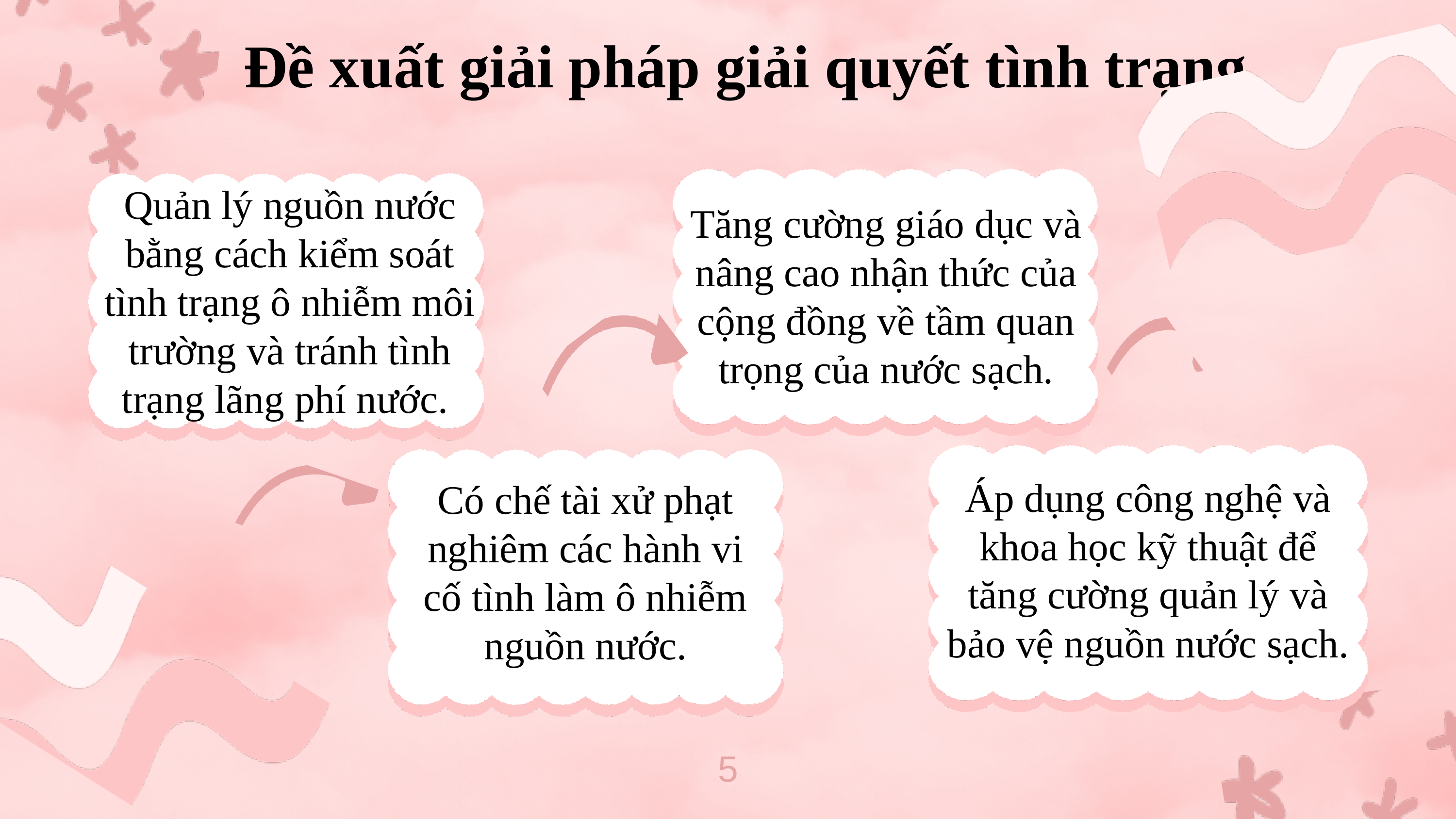

Đề xuất giải pháp giải quyết tình trạng

Quản lý nguồn nước bằng cách kiểm soát tình trạng ô nhiễm môi trường và tránh tình trạng lãng phí nước.
Tăng cường giáo dục và nâng cao nhận thức của cộng đồng về tầm quan trọng của nước sạch.

Áp dụng công nghệ và khoa học kỹ thuật để tăng cường quản lý và bảo vệ nguồn nước sạch.
Có chế tài xử phạt nghiêm các hành vi cố tình làm ô nhiễm nguồn nước.

5